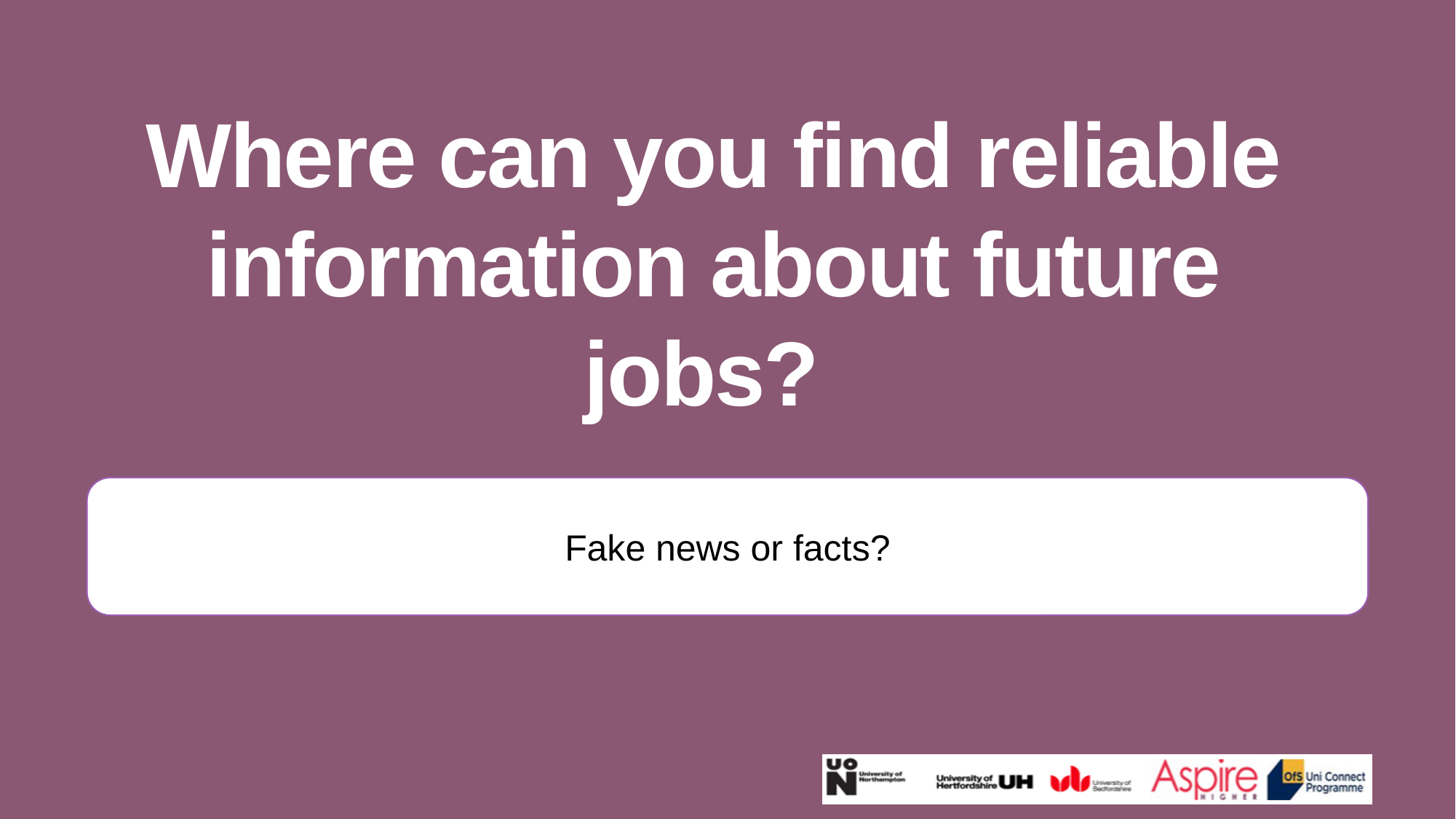

Where can you find reliable information about future jobs?

Fake news or facts?